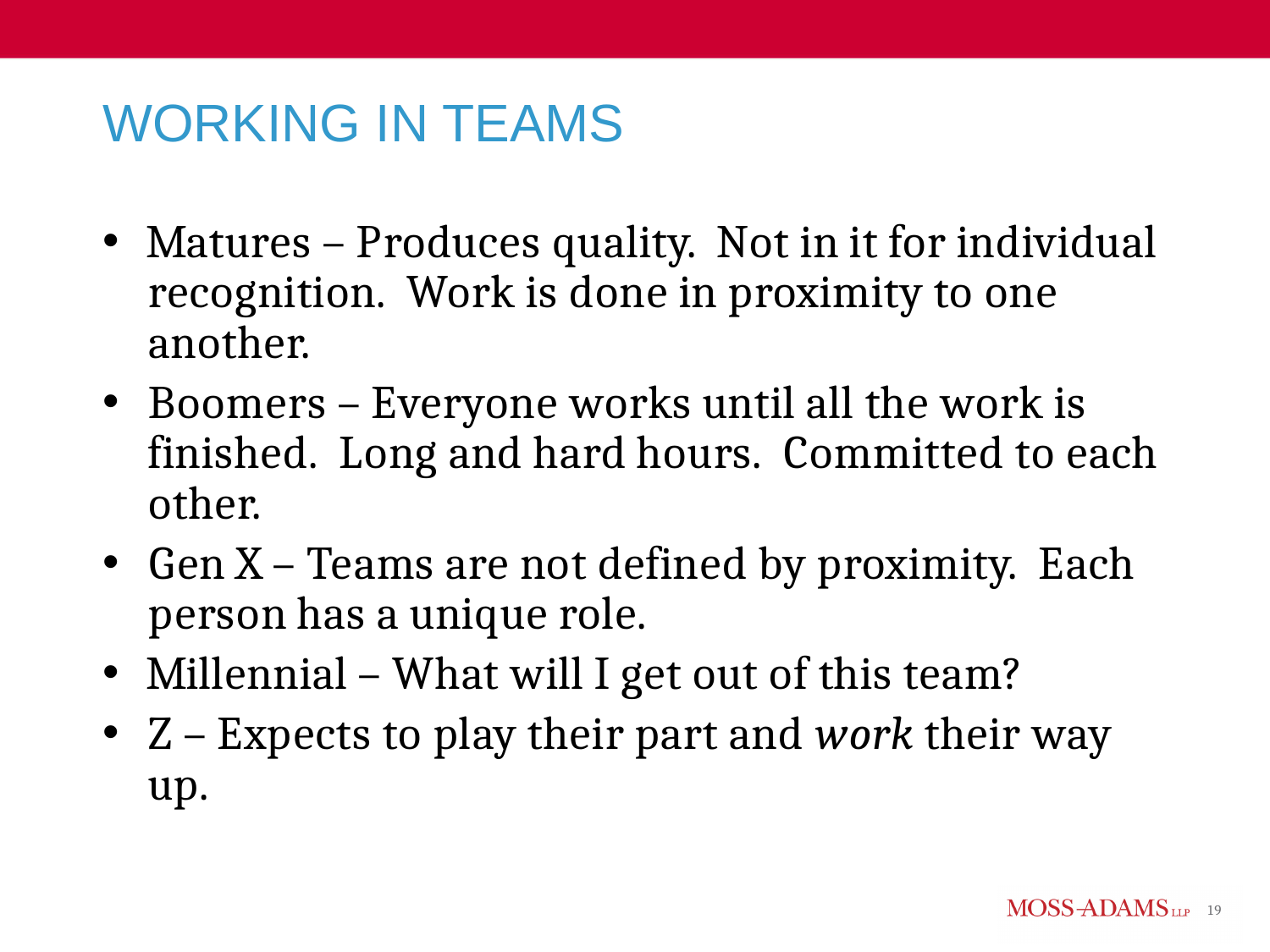

# Working In Teams
Matures – Produces quality.  Not in it for individual recognition.  Work is done in proximity to one another.
Boomers – Everyone works until all the work is finished.  Long and hard hours.  Committed to each other.
Gen X – Teams are not defined by proximity.  Each person has a unique role.
Millennial – What will I get out of this team?
Z – Expects to play their part and work their way up.